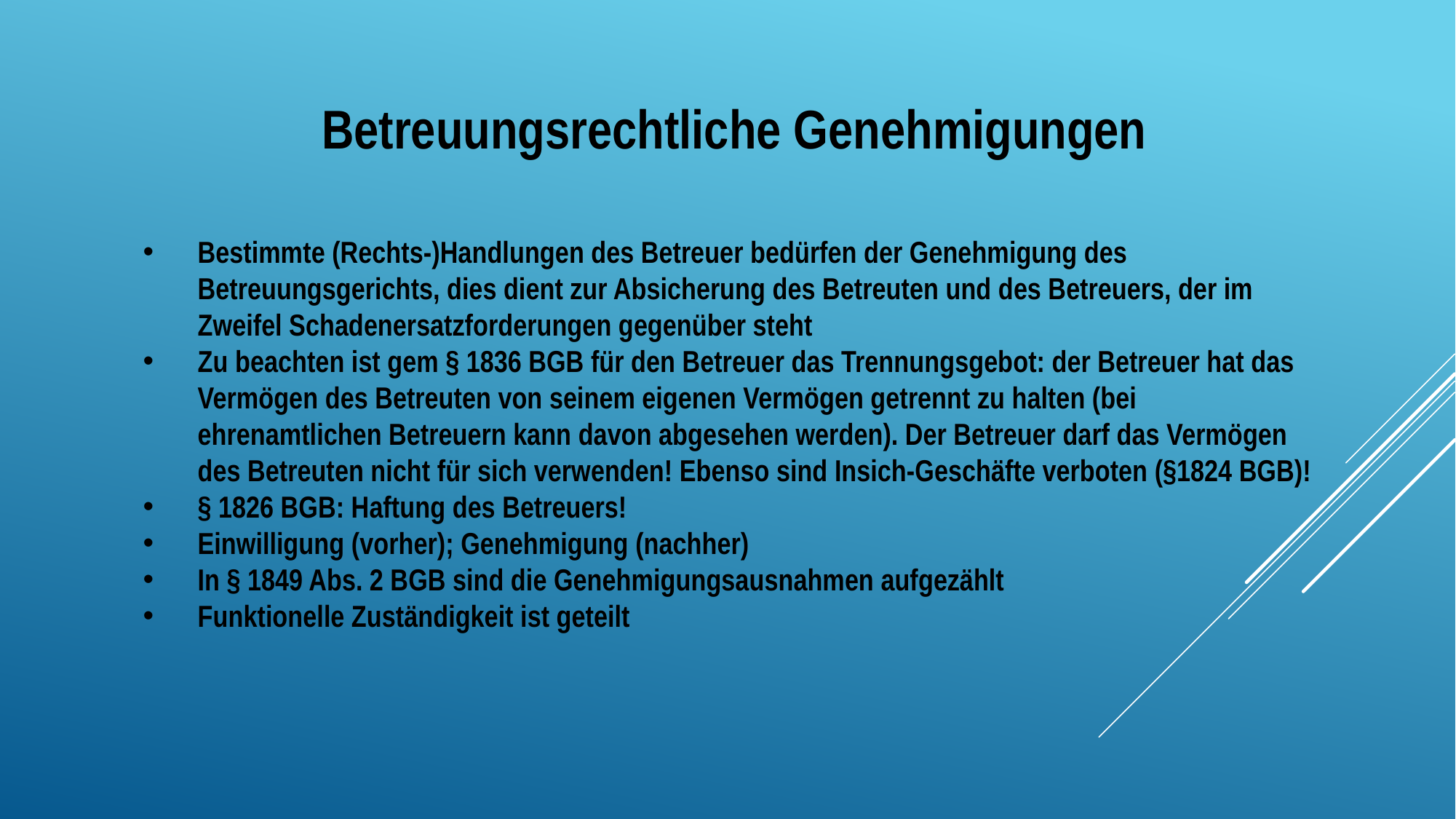

Betreuungsrechtliche Genehmigungen

Bestimmte (Rechts-)Handlungen des Betreuer bedürfen der Genehmigung des Betreuungsgerichts, dies dient zur Absicherung des Betreuten und des Betreuers, der im Zweifel Schadenersatzforderungen gegenüber steht
Zu beachten ist gem § 1836 BGB für den Betreuer das Trennungsgebot: der Betreuer hat das Vermögen des Betreuten von seinem eigenen Vermögen getrennt zu halten (bei ehrenamtlichen Betreuern kann davon abgesehen werden). Der Betreuer darf das Vermögen des Betreuten nicht für sich verwenden! Ebenso sind Insich-Geschäfte verboten (§1824 BGB)!
§ 1826 BGB: Haftung des Betreuers!
Einwilligung (vorher); Genehmigung (nachher)
In § 1849 Abs. 2 BGB sind die Genehmigungsausnahmen aufgezählt
Funktionelle Zuständigkeit ist geteilt